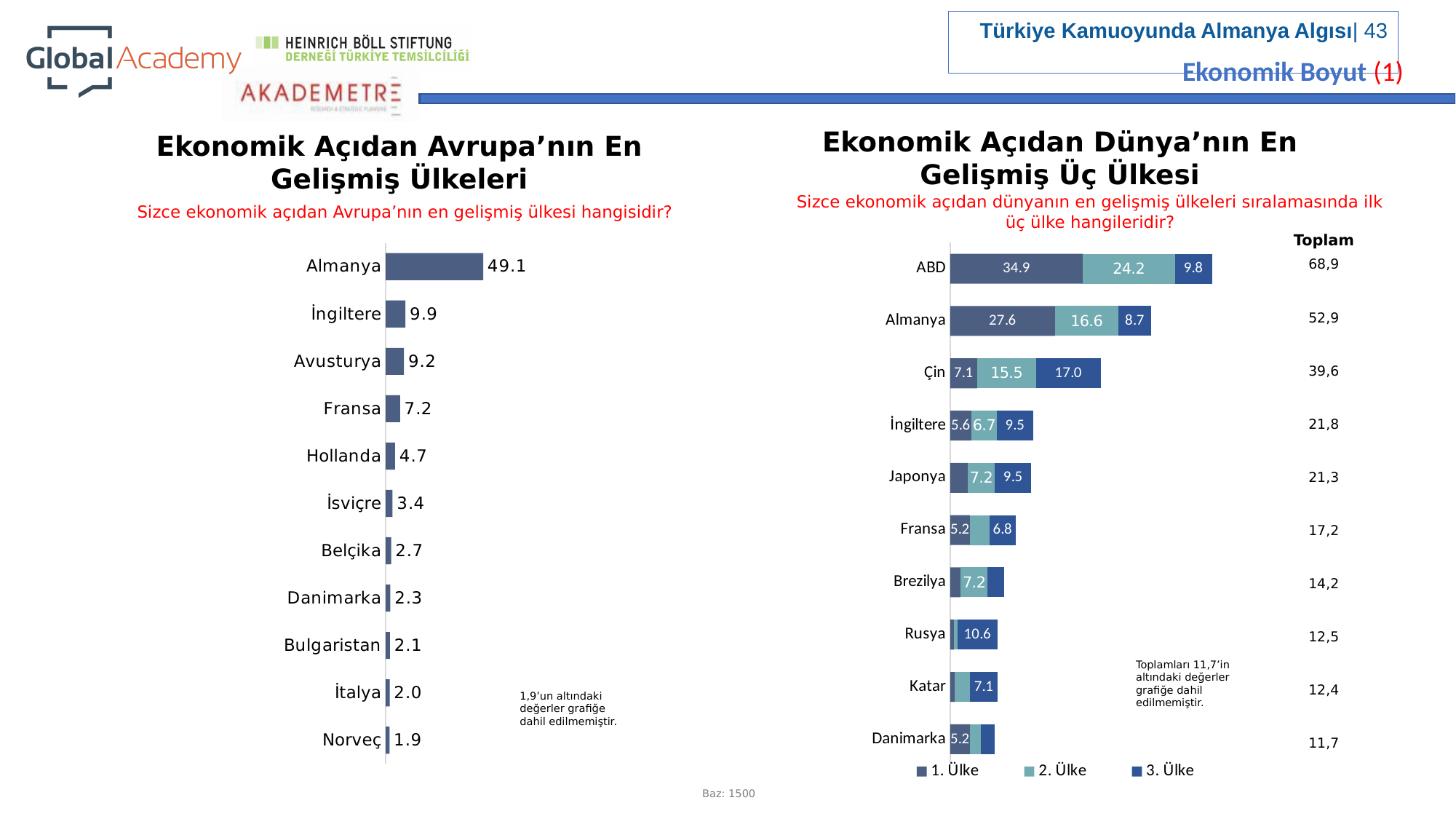

Ekonomik Boyut (1)
Ekonomik Açıdan Dünya’nın En Gelişmiş Üç Ülkesi
Ekonomik Açıdan Avrupa’nın En Gelişmiş Ülkeleri
Sizce ekonomik açıdan dünyanın en gelişmiş ülkeleri sıralamasında ilk üç ülke hangileridir?
Sizce ekonomik açıdan Avrupa’nın en gelişmiş ülkesi hangisidir?
Toplam
| 68,9 |
| --- |
| 52,9 |
| 39,6 |
| 21,8 |
| 21,3 |
| 17,2 |
| 14,2 |
| 12,5 |
| 12,4 |
| 11,7 |

### Chart

| Category |  |
|---|---|
|  Almanya | 49.1 |
|  İngiltere | 9.9 |
|  Avusturya | 9.2 |
|  Fransa | 7.2 |
|  Hollanda | 4.7 |
|  İsviçre | 3.4 |
|  Belçika | 2.7 |
|  Danimarka | 2.3 |
|  Bulgaristan | 2.1 |
|  İtalya | 2.0 |
|  Norveç | 1.9 |

### Chart

| Category | 1. Ülke | 2. Ülke | 3. Ülke |
|---|---|---|---|
|  ABD | 34.9 | 24.2 | 9.8 |
|  Almanya | 27.6 | 16.6 | 8.7 |
|  Çin | 7.1 | 15.5 | 17.0 |
|  İngiltere | 5.6 | 6.7 | 9.5 |
|  Japonya | 4.6 | 7.2 | 9.5 |
|  Fransa | 5.2 | 5.2 | 6.8 |
|  Brezilya | 2.7 | 7.2 | 4.3 |
|  Rusya | 1.0 | 0.9 | 10.6 |
|  Katar | 1.3 | 4.0 | 7.1 |
|  Danimarka | 5.2 | 2.9 | 3.6 |
Toplamları 11,7’in altındaki değerler grafiğe dahil edilmemiştir.
1,9’un altındaki değerler grafiğe dahil edilmemiştir.
Baz: 1500